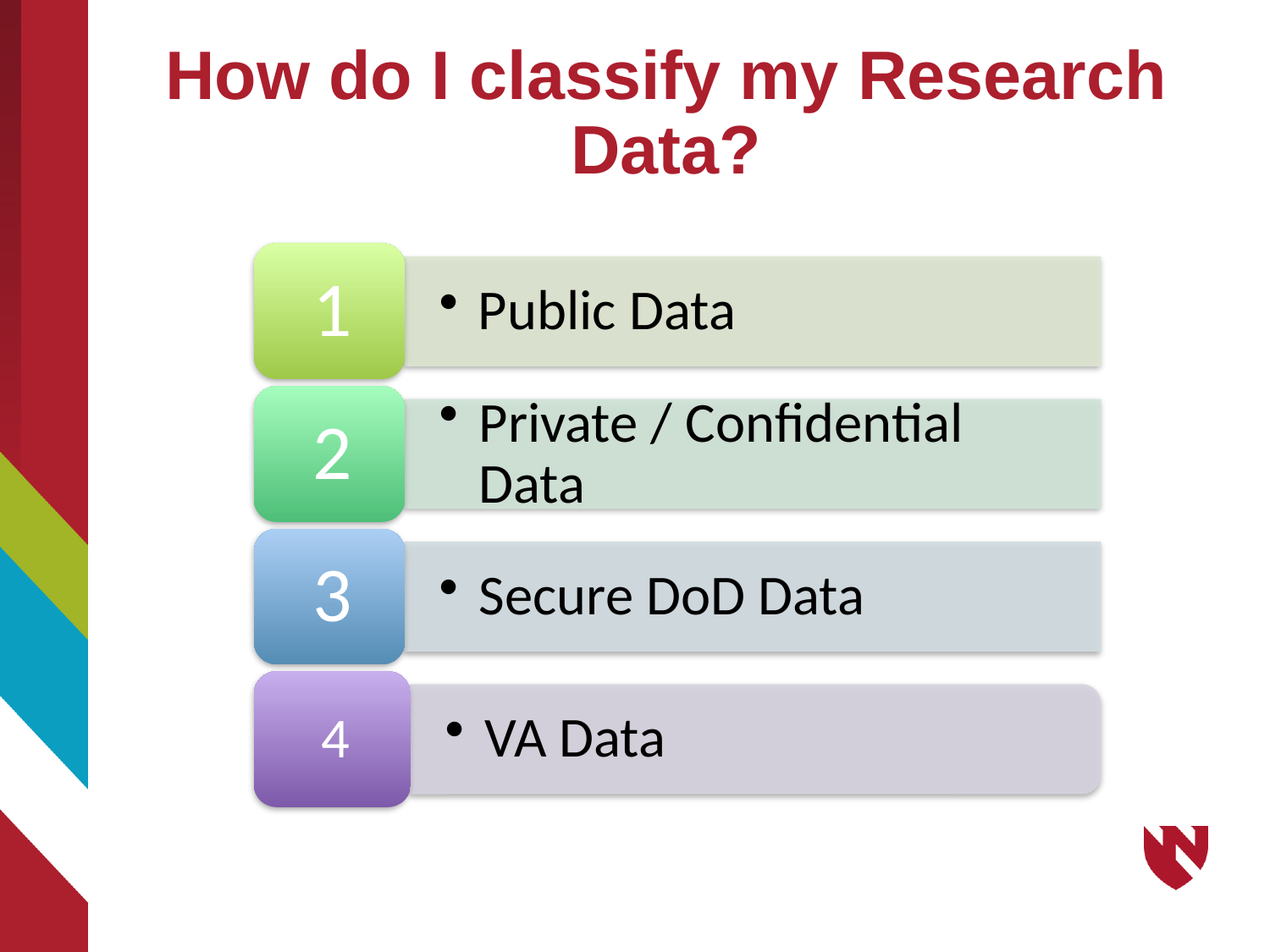

# How do I classify my Research Data?
Public Data
1
Private / Confidential Data
2
Secure DoD Data
3
VA Data
4